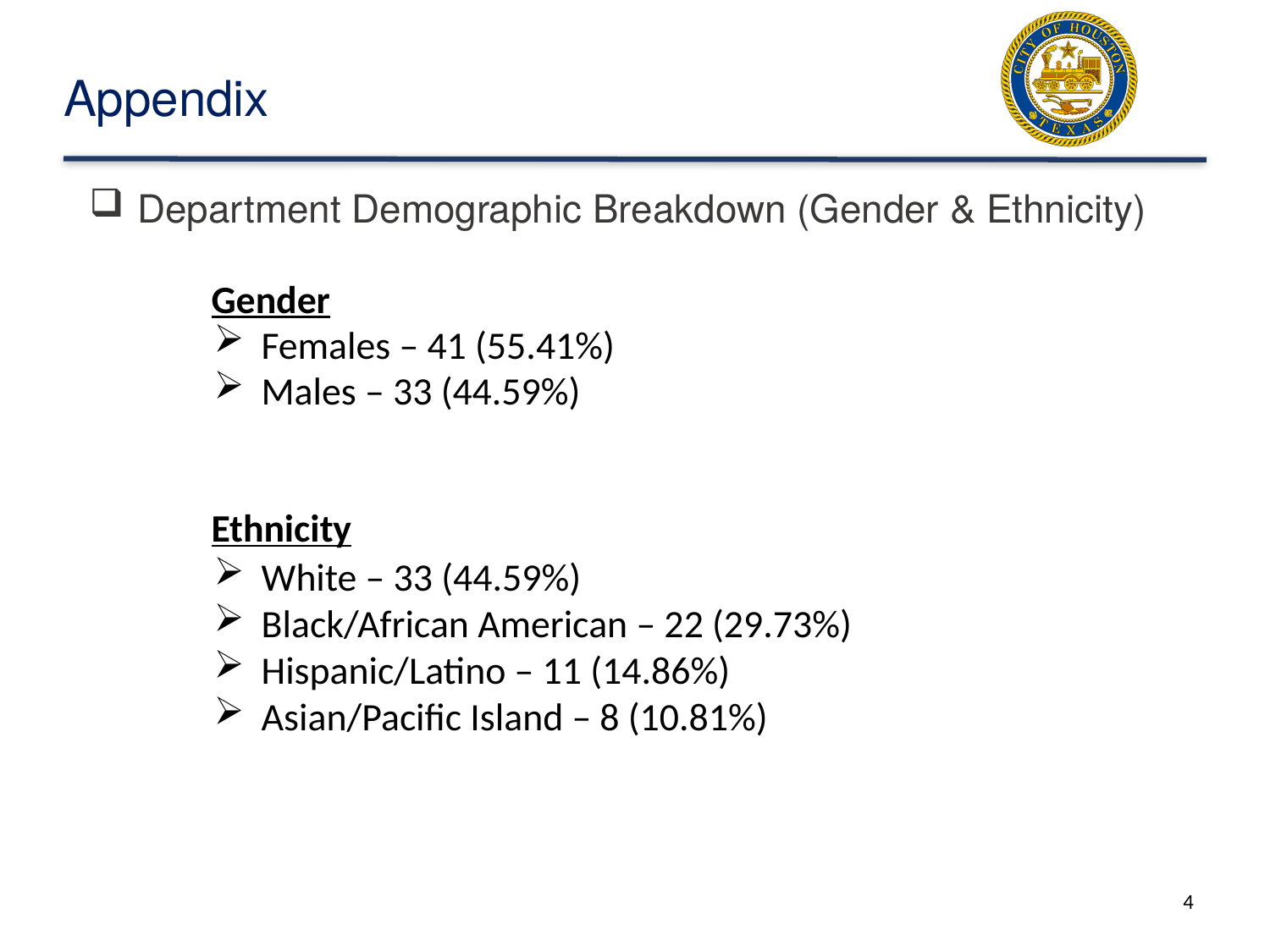

# Appendix
Department Demographic Breakdown (Gender & Ethnicity)
Gender
Females – 41 (55.41%)
Males – 33 (44.59%)

White – 33 (44.59%)
Black/African American – 22 (29.73%)
Hispanic/Latino – 11 (14.86%)
Asian/Pacific Island – 8 (10.81%)

Ethnicity

4